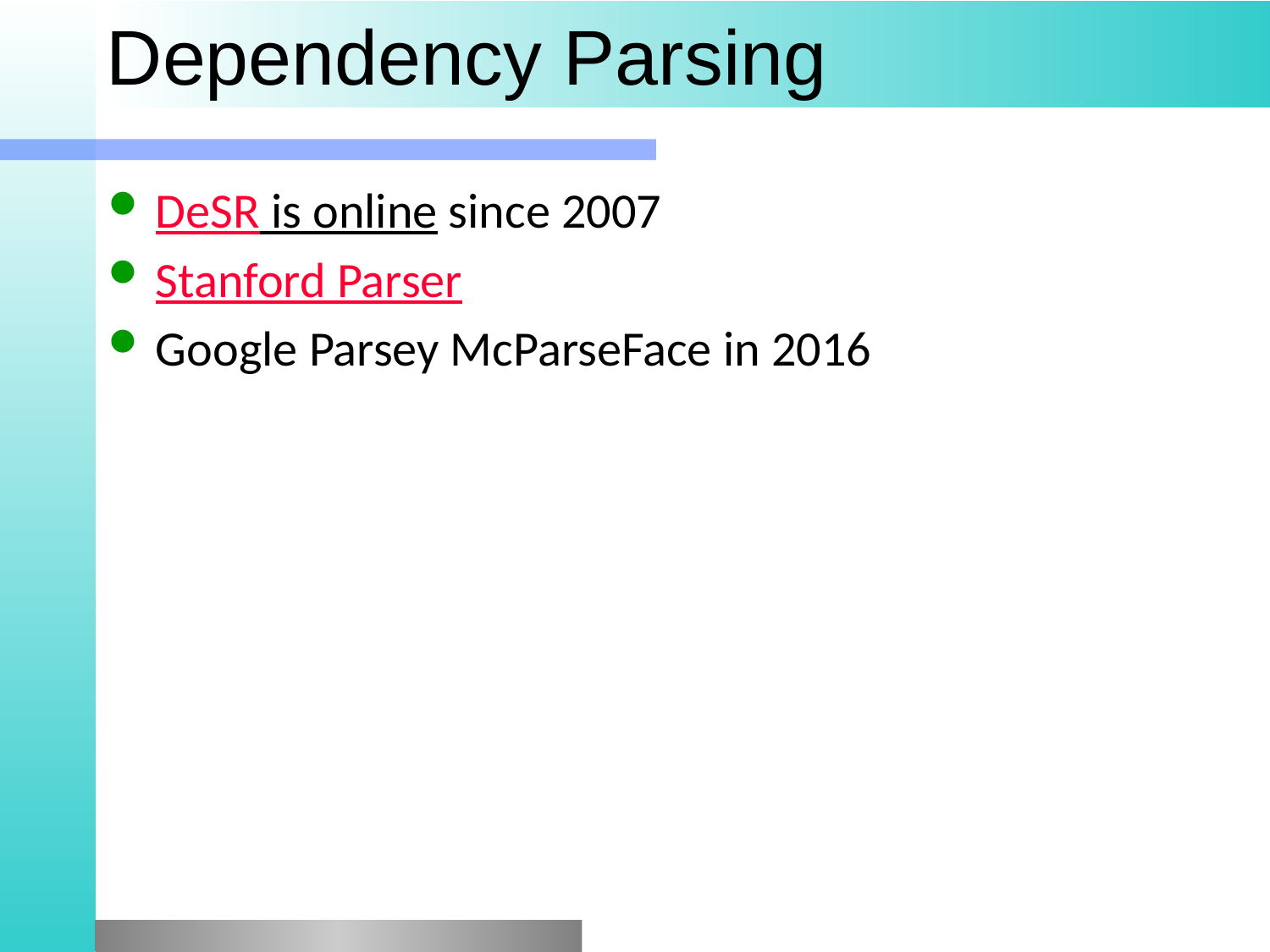

# Dependency Parsing
DeSR is online since 2007
Stanford Parser
Google Parsey McParseFace in 2016